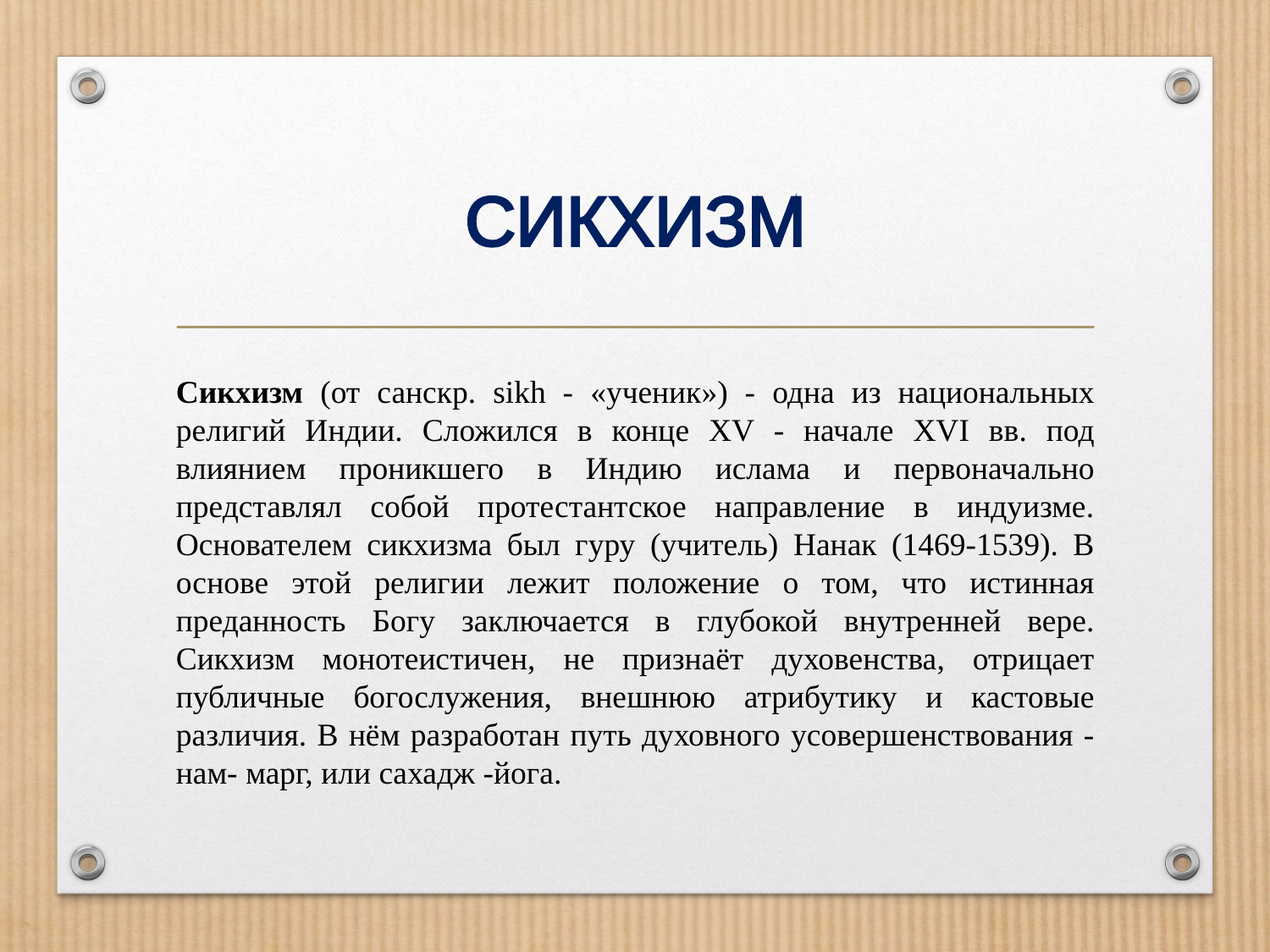

# СИКХИЗМ
Сикхизм (от санскр. sikh - «ученик») - одна из национальных религий Индии. Сложился в конце XV - начале XVI вв. под влиянием проникшего в Индию ислама и первоначально представлял собой протестантское направление в индуизме. Основателем сикхизма был гуру (учитель) Нанак (1469-1539). В основе этой религии лежит положение о том, что истинная
преданность Богу заключается в глубокой внутренней вере. Сикхизм монотеистичен, не признаёт духовенства, отрицает публичные богослужения, внешнюю атрибутику и кастовые различия. В нём разработан путь духовного усовершенствования - нам- марг, или сахадж -йога.